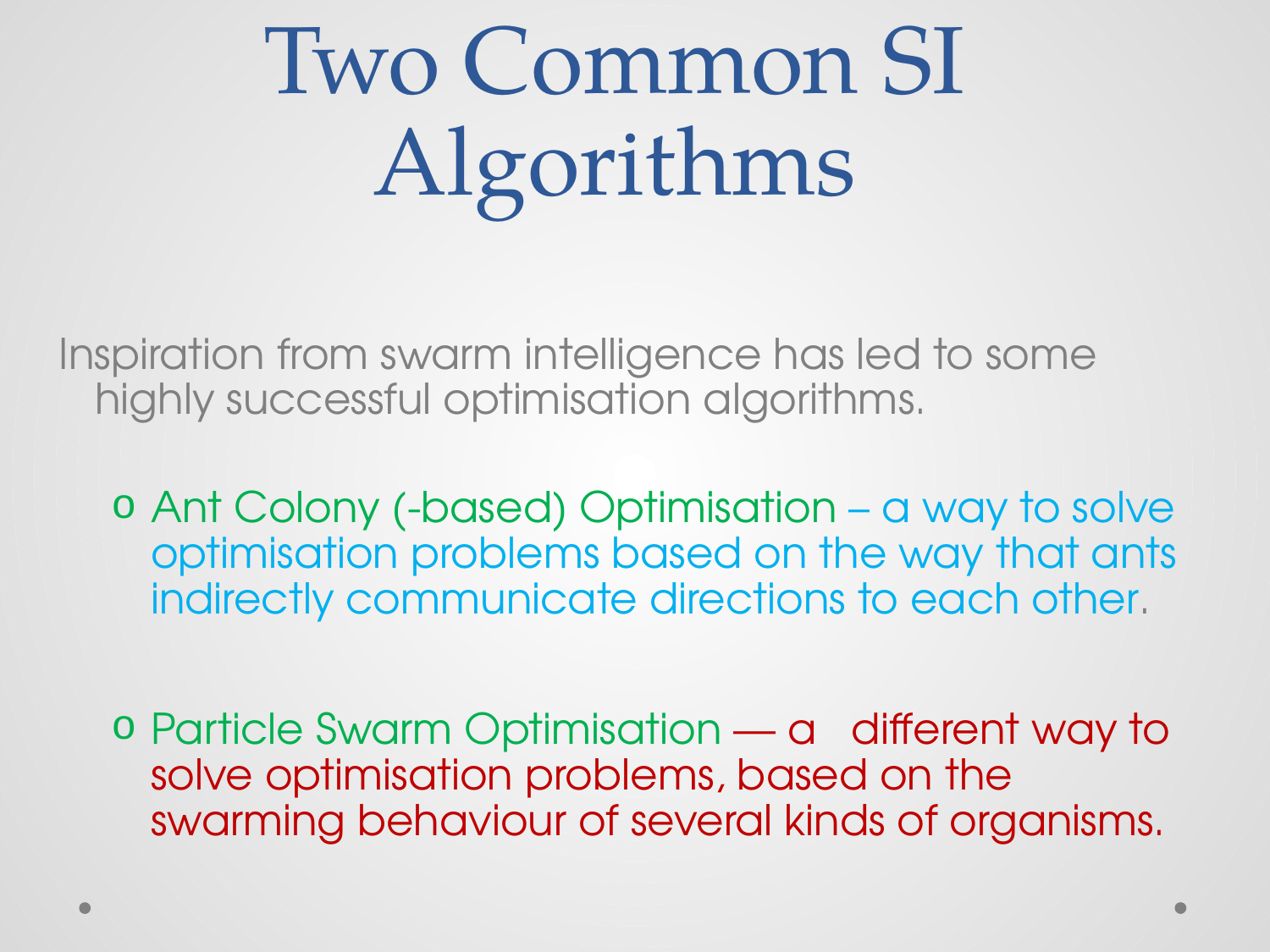

# Two Common SI Algorithms
 Inspiration from swarm intelligence has led to some highly successful optimisation algorithms.

Ant Colony (-based) Optimisation – a way to solve optimisation problems based on the way that ants indirectly communicate directions to each other.

Particle Swarm Optimisation — a   different way to solve optimisation problems, based on the swarming behaviour of several kinds of organisms.